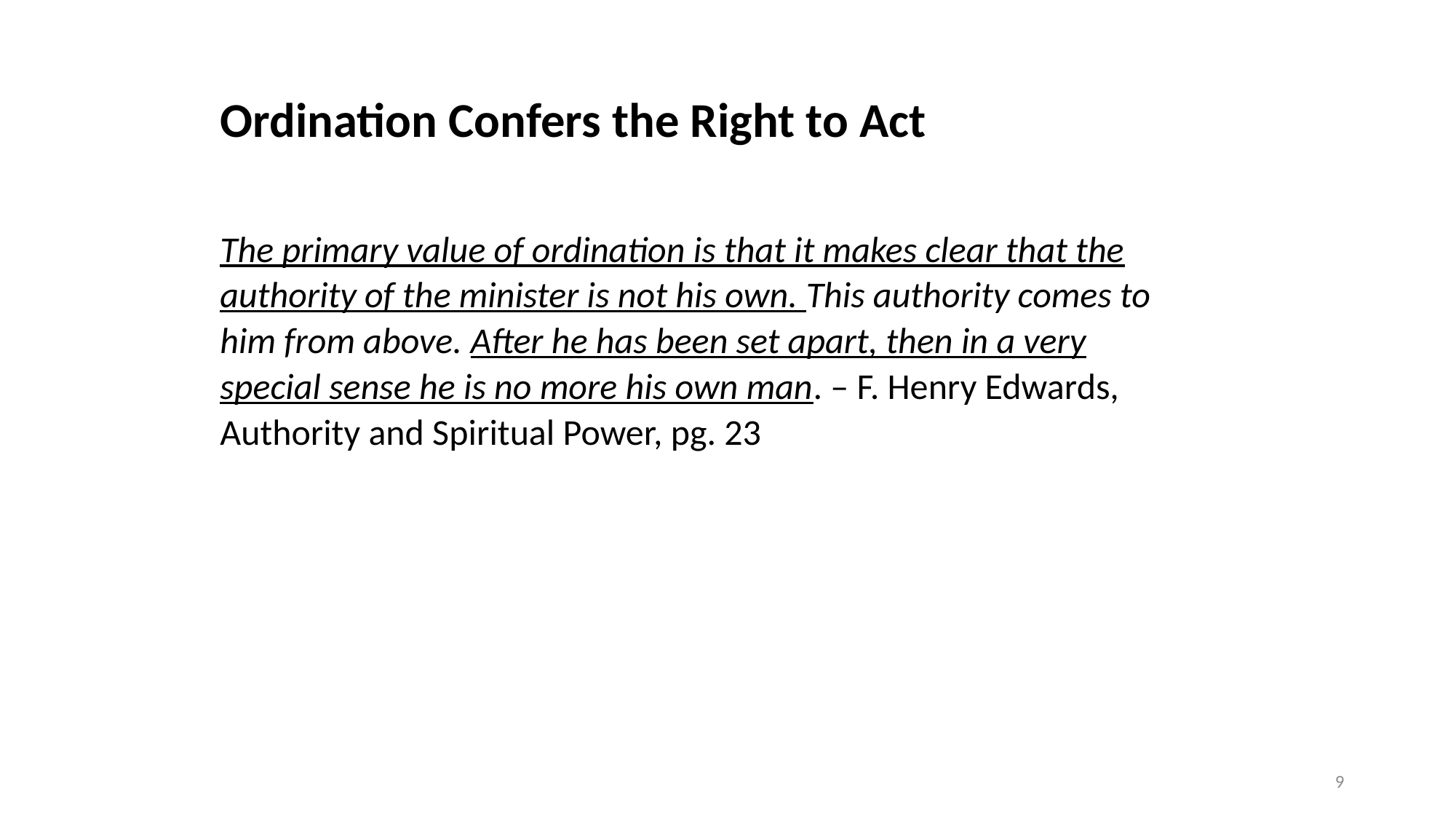

# Ordination Confers the Right to Act
The primary value of ordination is that it makes clear that the authority of the minister is not his own. This authority comes to him from above. After he has been set apart, then in a very special sense he is no more his own man. – F. Henry Edwards, Authority and Spiritual Power, pg. 23

9